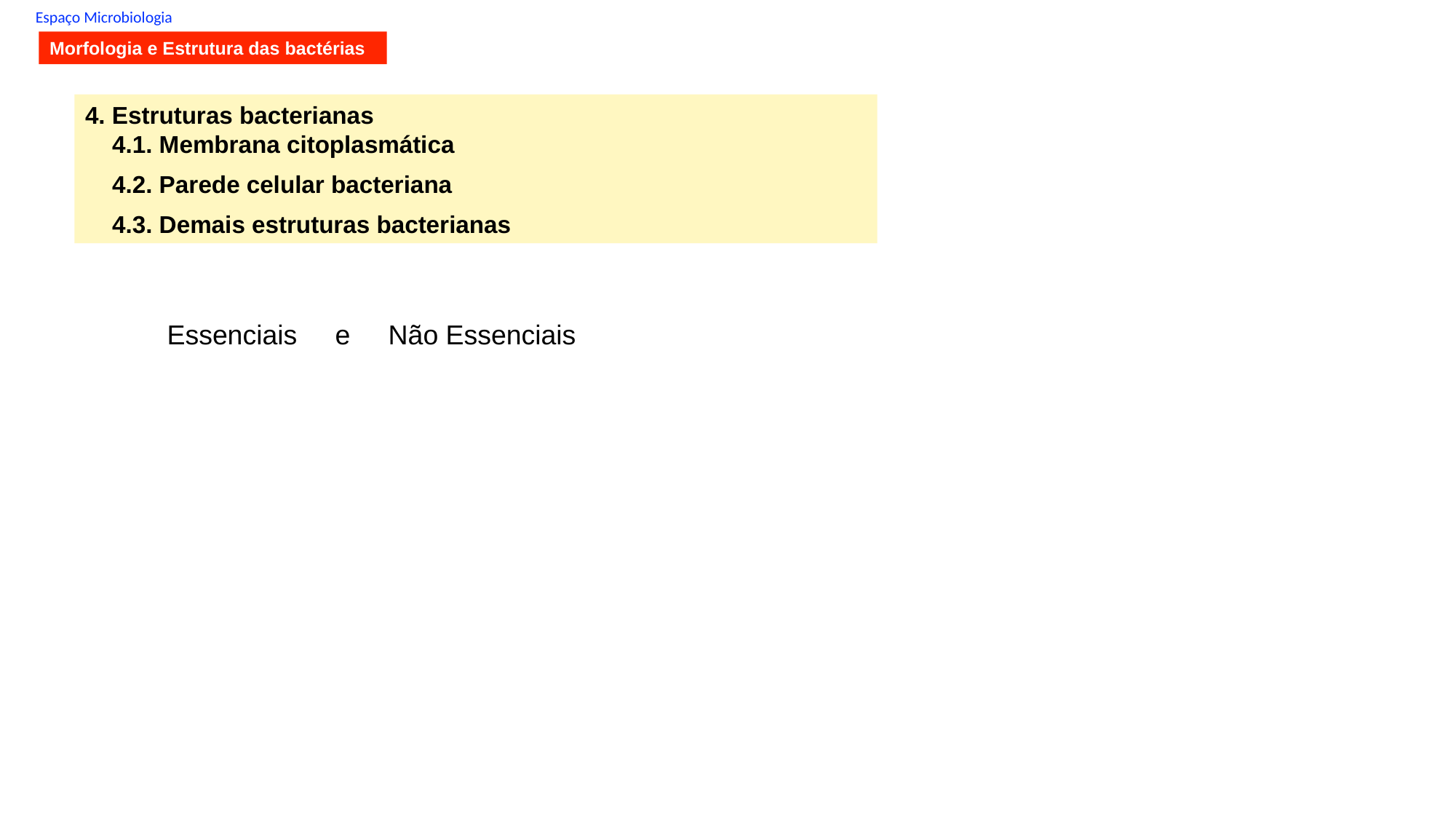

Espaço Microbiologia
Morfologia e Estrutura das bactérias
4. Estruturas bacterianas
    4.1. Membrana citoplasmática

    4.2. Parede celular bacteriana

    4.3. Demais estruturas bacterianas
Essenciais     e     Não Essenciais